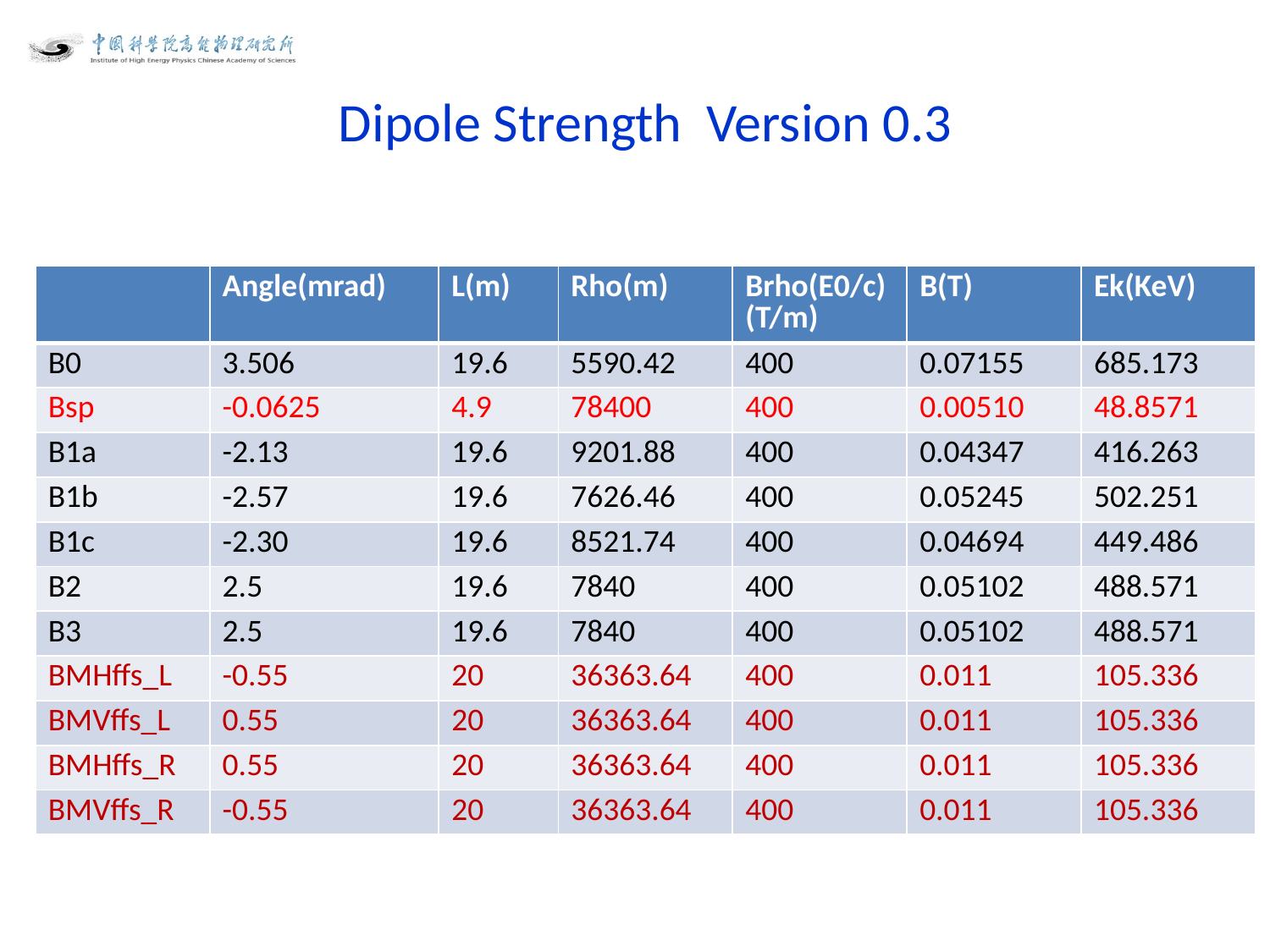

Dipole Strength  Version 0.3
|  | Angle(mrad) | L(m) | Rho(m) | Brho(E0/c) (T/m) | B(T) | Ek(KeV) |
| --- | --- | --- | --- | --- | --- | --- |
| B0 | 3.506 | 19.6 | 5590.42 | 400 | 0.07155 | 685.173 |
| Bsp | -0.0625 | 4.9 | 78400 | 400 | 0.00510 | 48.8571 |
| B1a | -2.13 | 19.6 | 9201.88 | 400 | 0.04347 | 416.263 |
| B1b | -2.57 | 19.6 | 7626.46 | 400 | 0.05245 | 502.251 |
| B1c | -2.30 | 19.6 | 8521.74 | 400 | 0.04694 | 449.486 |
| B2 | 2.5 | 19.6 | 7840 | 400 | 0.05102 | 488.571 |
| B3 | 2.5 | 19.6 | 7840 | 400 | 0.05102 | 488.571 |
| BMHffs\_L | -0.55 | 20 | 36363.64 | 400 | 0.011 | 105.336 |
| BMVffs\_L | 0.55 | 20 | 36363.64 | 400 | 0.011 | 105.336 |
| BMHffs\_R | 0.55 | 20 | 36363.64 | 400 | 0.011 | 105.336 |
| BMVffs\_R | -0.55 | 20 | 36363.64 | 400 | 0.011 | 105.336 |